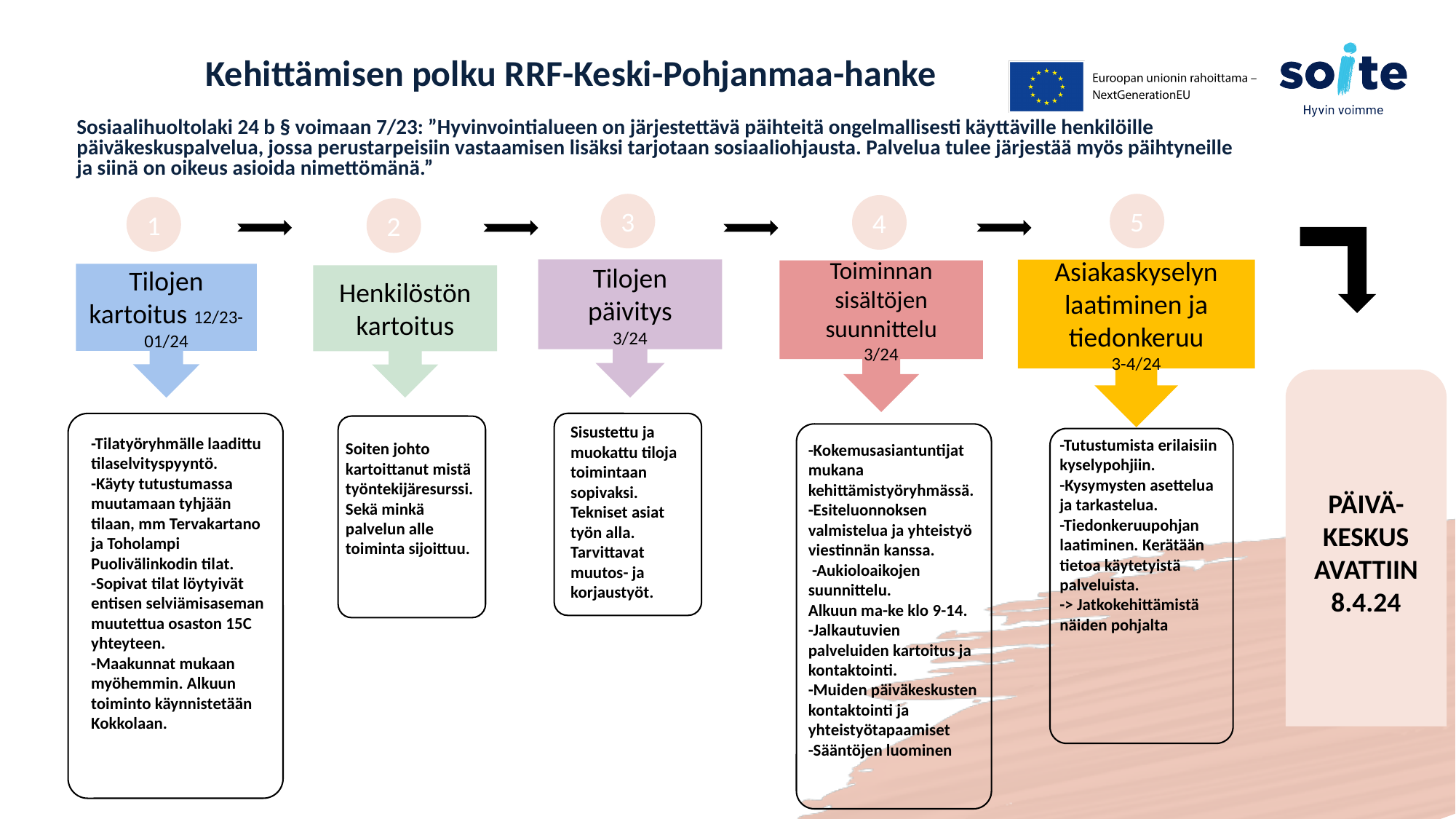

# Kehittämisen polku RRF-Keski-Pohjanmaa-hanke
Sosiaalihuoltolaki 24 b § voimaan 7/23: ”Hyvinvointialueen on järjestettävä päihteitä ongelmallisesti käyttäville henkilöille päiväkeskuspalvelua, jossa perustarpeisiin vastaamisen lisäksi tarjotaan sosiaaliohjausta. Palvelua tulee järjestää myös päihtyneille ja siinä on oikeus asioida nimettömänä.”
3
5
4
1
2

Tilojen päivitys
3/24
Asiakaskyselyn laatiminen ja tiedonkeruu
3-4/24
Toiminnan sisältöjen suunnittelu
3/24
Tilojen kartoitus 12/23-01/24
Henkilöstön kartoitus
PÄIVÄ-KESKUS AVATTIIN 8.4.24

Sisustettu ja muokattu tiloja toimintaan sopivaksi. Tekniset asiat työn alla. Tarvittavat muutos- ja korjaustyöt.

-Tilatyöryhmälle laadittu tilaselvityspyyntö.
-Käyty tutustumassa muutamaan tyhjään tilaan, mm Tervakartano ja Toholampi Puolivälinkodin tilat.
-Sopivat tilat löytyivät entisen selviämisaseman muutettua osaston 15C yhteyteen.
-Maakunnat mukaan myöhemmin. Alkuun toiminto käynnistetään Kokkolaan.

-Tutustumista erilaisiin kyselypohjiin.
-Kysymysten asettelua ja tarkastelua.
-Tiedonkeruupohjan laatiminen. Kerätään tietoa käytetyistä palveluista.
-> Jatkokehittämistä näiden pohjalta
Soiten johto kartoittanut mistä työntekijäresurssi. Sekä minkä palvelun alle toiminta sijoittuu.
-Kokemusasiantuntijat mukana kehittämistyöryhmässä. -Esiteluonnoksen valmistelua ja yhteistyö viestinnän kanssa.
 -Aukioloaikojen suunnittelu.
Alkuun ma-ke klo 9-14.
-Jalkautuvien palveluiden kartoitus ja kontaktointi.
-Muiden päiväkeskusten kontaktointi ja yhteistyötapaamiset
-Sääntöjen luominen